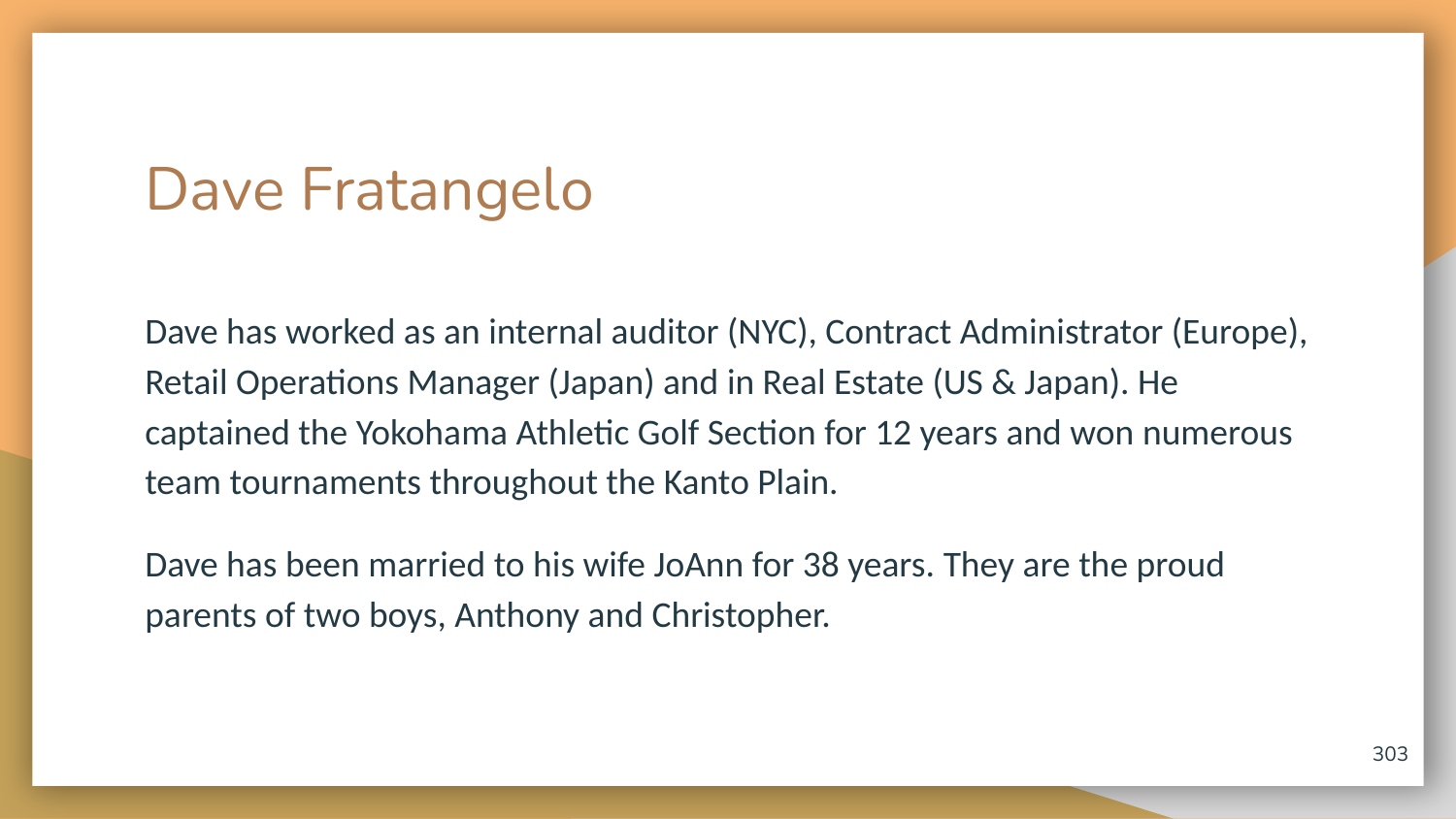

# Dave Fratangelo
Dave has worked as an internal auditor (NYC), Contract Administrator (Europe), Retail Operations Manager (Japan) and in Real Estate (US & Japan). He captained the Yokohama Athletic Golf Section for 12 years and won numerous team tournaments throughout the Kanto Plain.
Dave has been married to his wife JoAnn for 38 years. They are the proud parents of two boys, Anthony and Christopher.
303